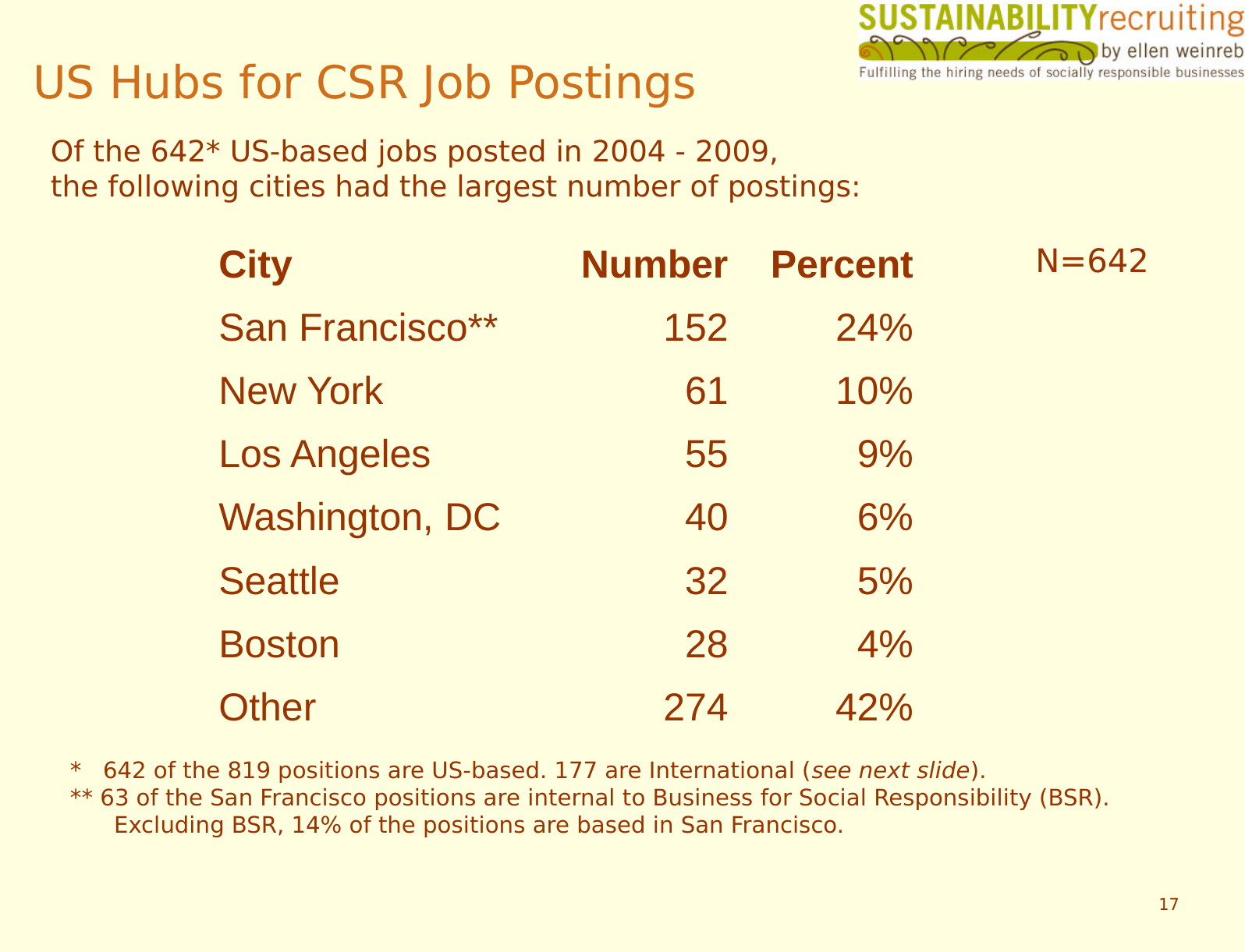

# US Hubs for CSR Job Postings
Of the 642* US-based jobs posted in 2004 - 2009,
the following cities had the largest number of postings:
| City | Number | Percent |
| --- | --- | --- |
| San Francisco\*\* | 152 | 24% |
| New York | 61 | 10% |
| Los Angeles | 55 | 9% |
| Washington, DC | 40 | 6% |
| Seattle | 32 | 5% |
| Boston | 28 | 4% |
| Other | 274 | 42% |
N=642
*   642 of the 819 positions are US-based. 177 are International (see next slide).
** 63 of the San Francisco positions are internal to Business for Social Responsibility (BSR). Excluding BSR, 14% of the positions are based in San Francisco.
17